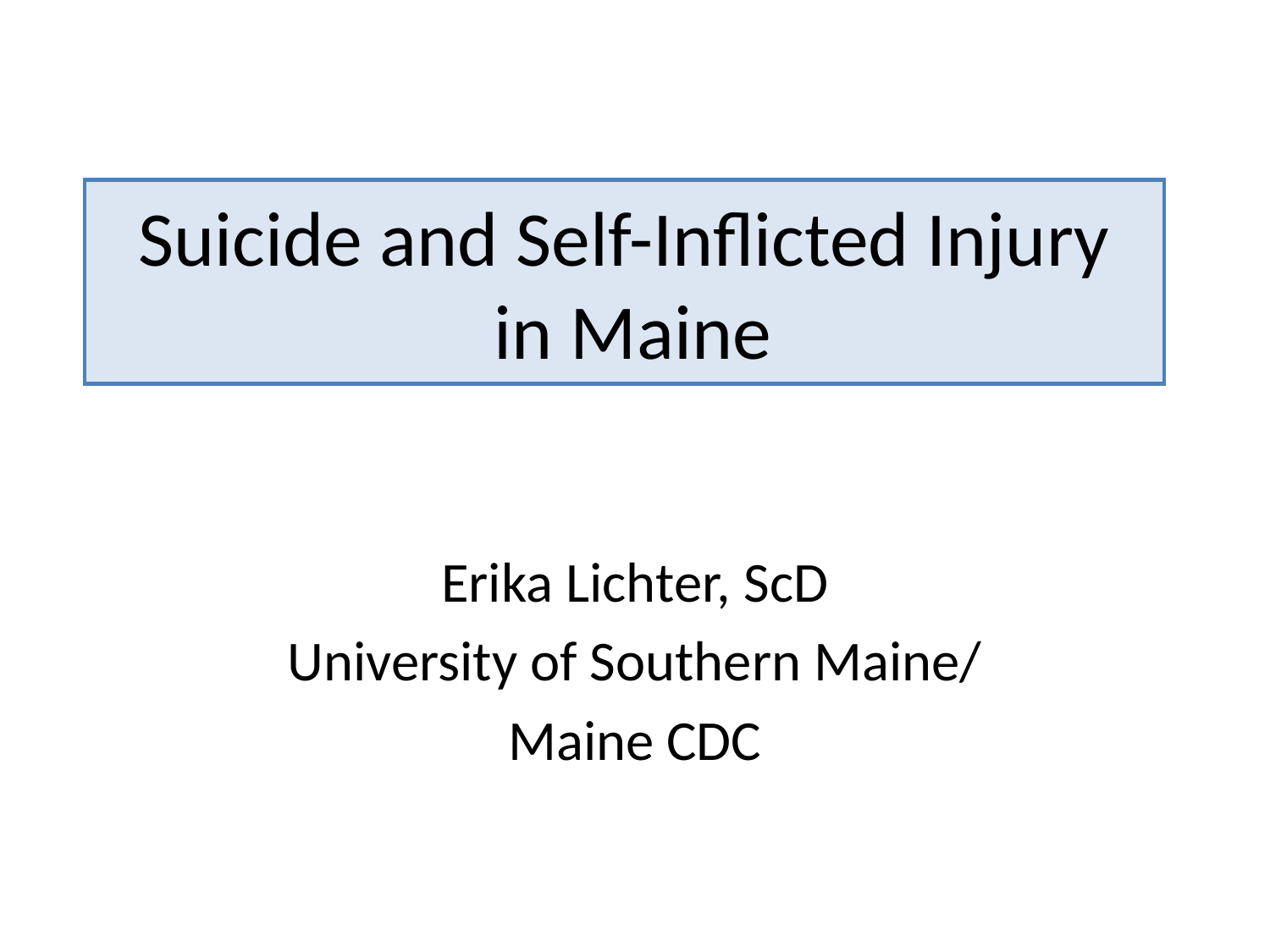

# Suicide and Self-Inflicted Injury in Maine
Erika Lichter, ScD
University of Southern Maine/
Maine CDC